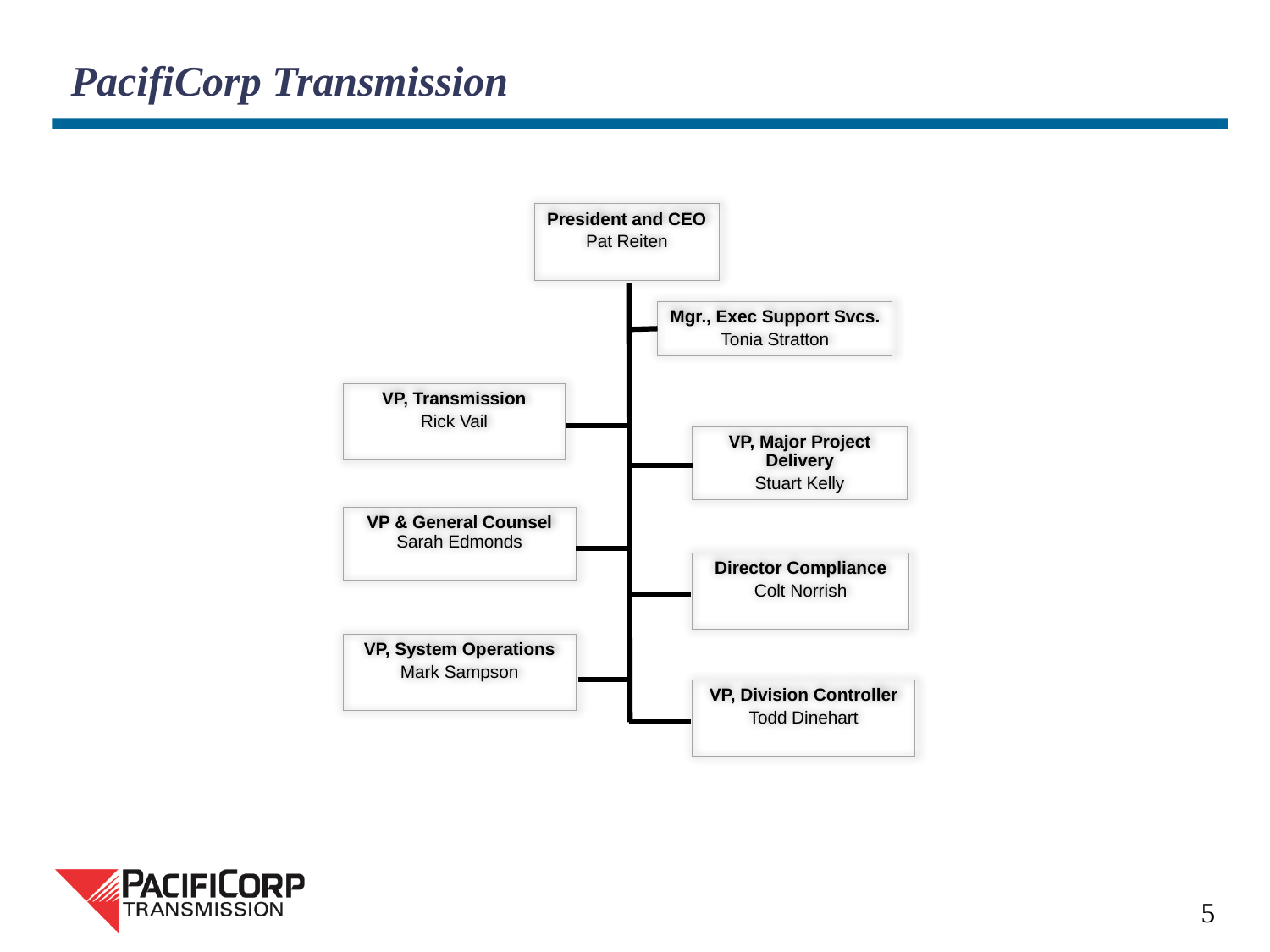

# PacifiCorp Transmission
President and CEO
Pat Reiten

Mgr., Exec Support Svcs.
Tonia Stratton
VP, Transmission
Rick Vail

VP, Major Project Delivery
Stuart Kelly
VP & General Counsel
Sarah Edmonds

Director Compliance
Colt Norrish

VP, System Operations
Mark Sampson

VP, Division Controller
Todd Dinehart